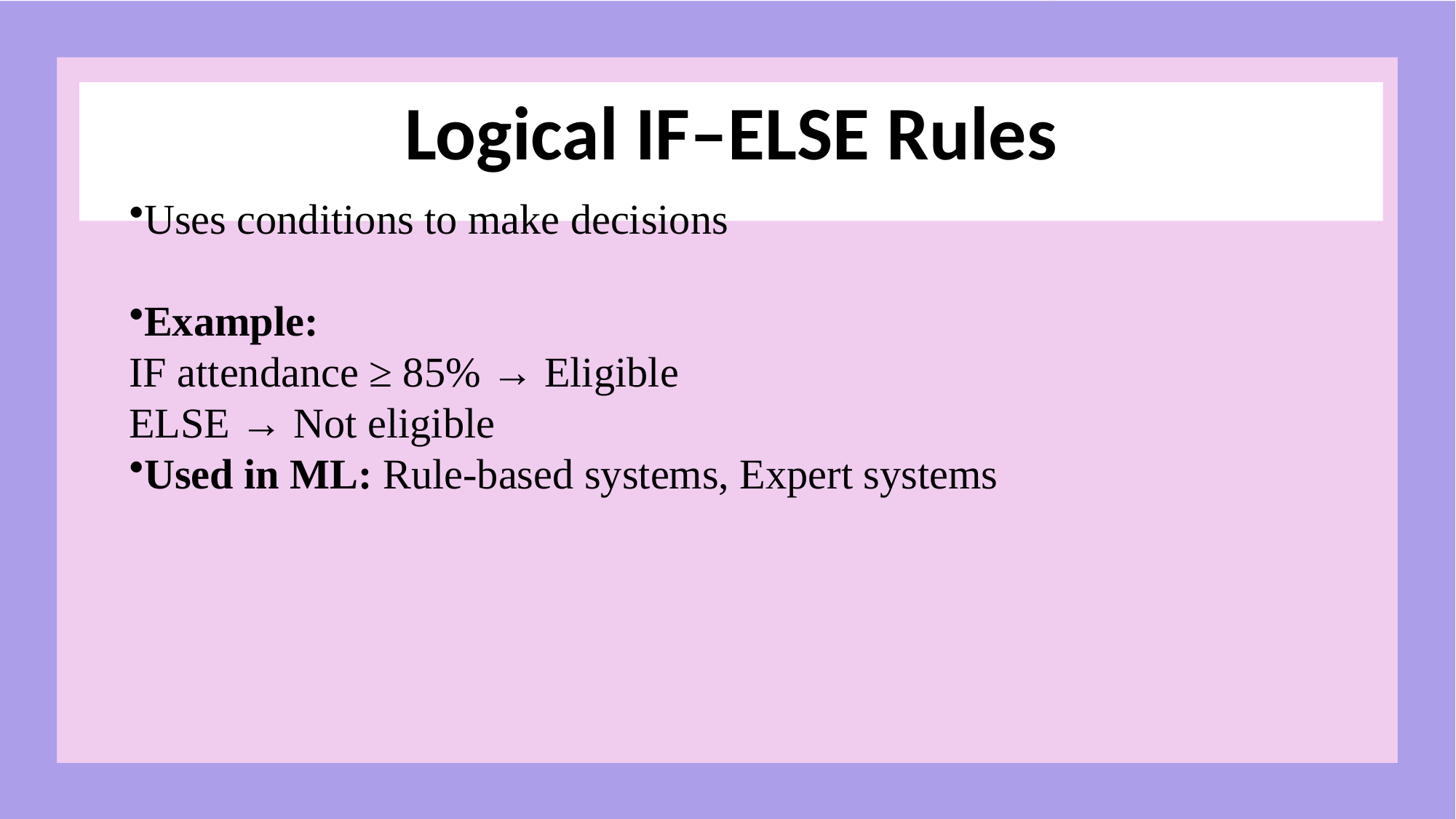

# Logical IF–ELSE Rules
Uses conditions to make decisions

Example:
IF attendance ≥ 85% → Eligible
ELSE → Not eligible
Used in ML: Rule-based systems, Expert systems